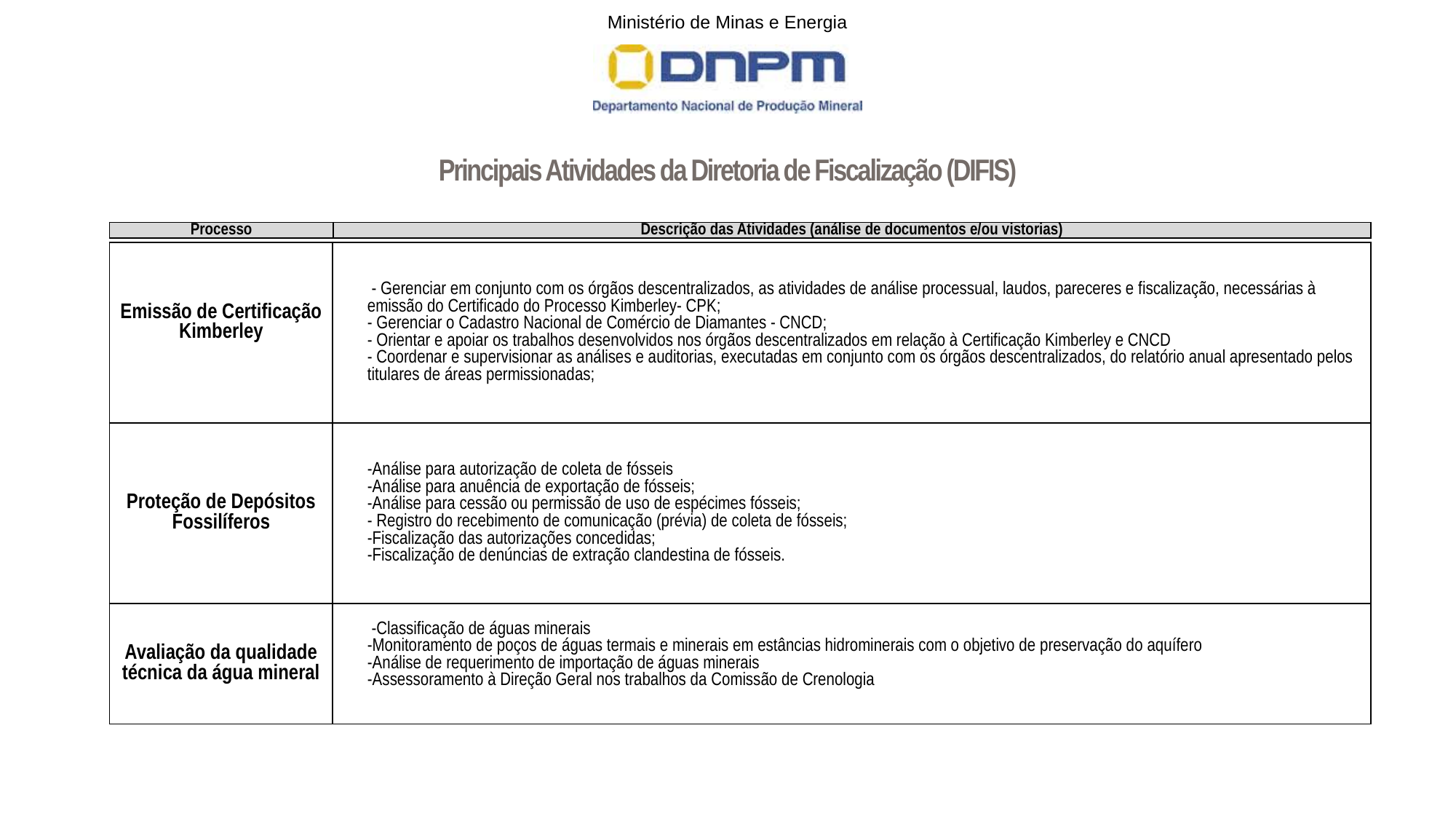

Principais Atividades da Diretoria de Fiscalização (DIFIS)
| Processo | Descrição das Atividades (análise de documentos e/ou vistorias) |
| --- | --- |
| Emissão de Certificação Kimberley | - Gerenciar em conjunto com os órgãos descentralizados, as atividades de análise processual, laudos, pareceres e fiscalização, necessárias à emissão do Certificado do Processo Kimberley- CPK; - Gerenciar o Cadastro Nacional de Comércio de Diamantes - CNCD; - Orientar e apoiar os trabalhos desenvolvidos nos órgãos descentralizados em relação à Certificação Kimberley e CNCD - Coordenar e supervisionar as análises e auditorias, executadas em conjunto com os órgãos descentralizados, do relatório anual apresentado pelos titulares de áreas permissionadas; |
| --- | --- |
| Proteção de Depósitos Fossilíferos | -Análise para autorização de coleta de fósseis -Análise para anuência de exportação de fósseis; -Análise para cessão ou permissão de uso de espécimes fósseis; - Registro do recebimento de comunicação (prévia) de coleta de fósseis; -Fiscalização das autorizações concedidas; -Fiscalização de denúncias de extração clandestina de fósseis. |
| Avaliação da qualidade técnica da água mineral | -Classificação de águas minerais -Monitoramento de poços de águas termais e minerais em estâncias hidrominerais com o objetivo de preservação do aquífero -Análise de requerimento de importação de águas minerais -Assessoramento à Direção Geral nos trabalhos da Comissão de Crenologia |